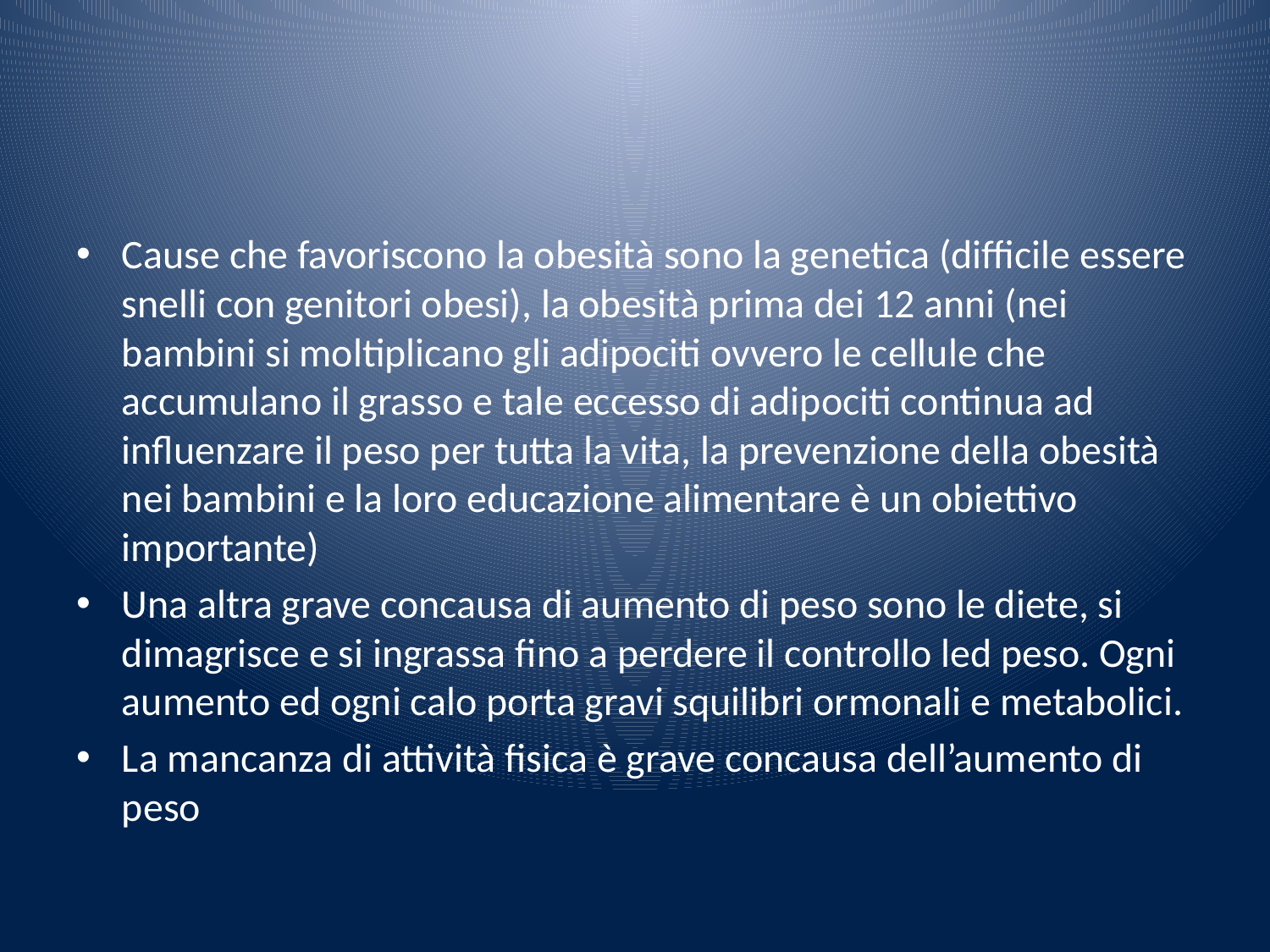

#
Cause che favoriscono la obesità sono la genetica (difficile essere snelli con genitori obesi), la obesità prima dei 12 anni (nei bambini si moltiplicano gli adipociti ovvero le cellule che accumulano il grasso e tale eccesso di adipociti continua ad influenzare il peso per tutta la vita, la prevenzione della obesità nei bambini e la loro educazione alimentare è un obiettivo importante)
Una altra grave concausa di aumento di peso sono le diete, si dimagrisce e si ingrassa fino a perdere il controllo led peso. Ogni aumento ed ogni calo porta gravi squilibri ormonali e metabolici.
La mancanza di attività fisica è grave concausa dell’aumento di peso